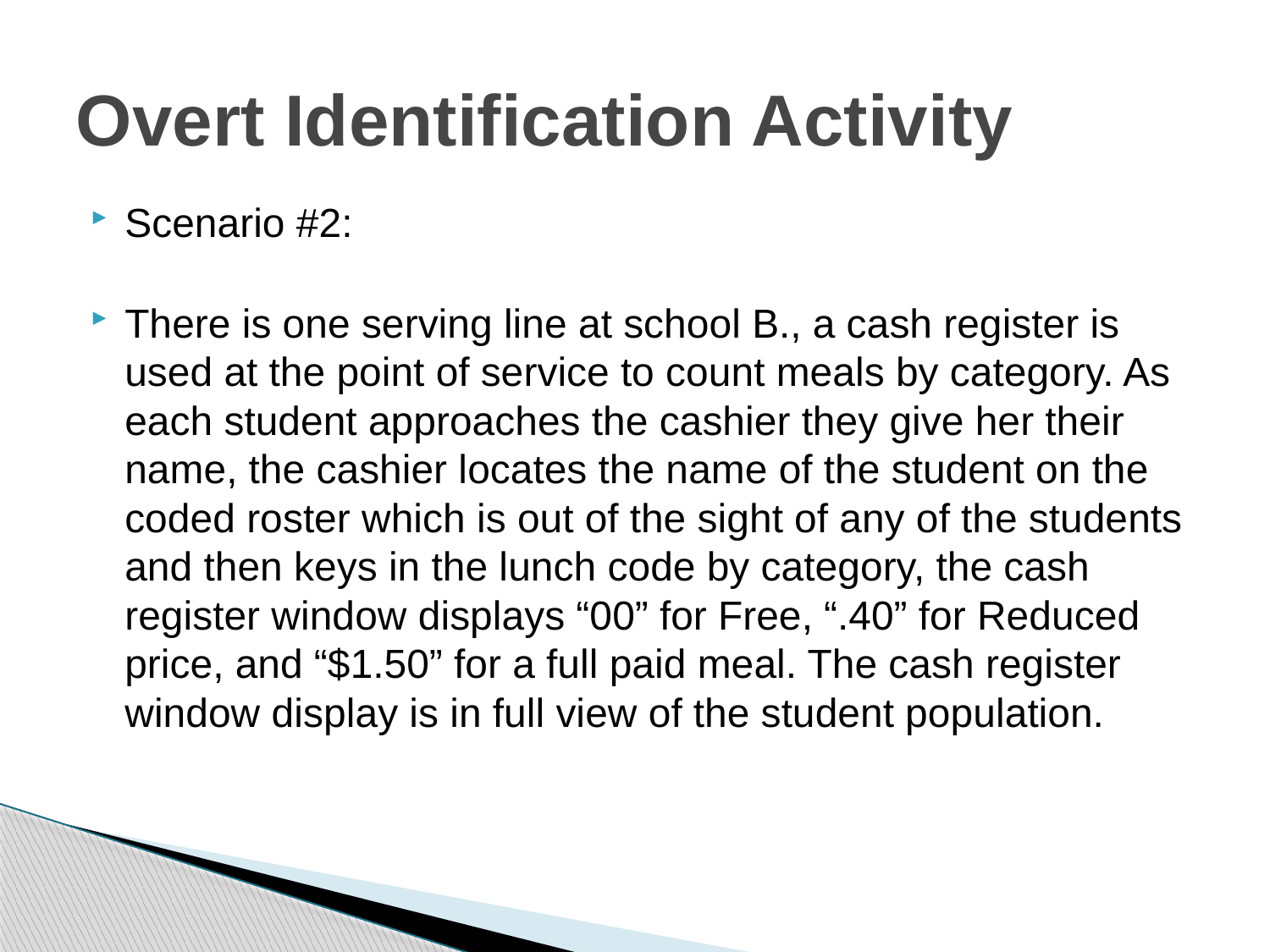

# Overt Identification Activity
Scenario #2:

There is one serving line at school B., a cash register is used at the point of service to count meals by category. As each student approaches the cashier they give her their name, the cashier locates the name of the student on the coded roster which is out of the sight of any of the students and then keys in the lunch code by category, the cash register window displays “00” for Free, “.40” for Reduced price, and “$1.50” for a full paid meal. The cash register window display is in full view of the student population.